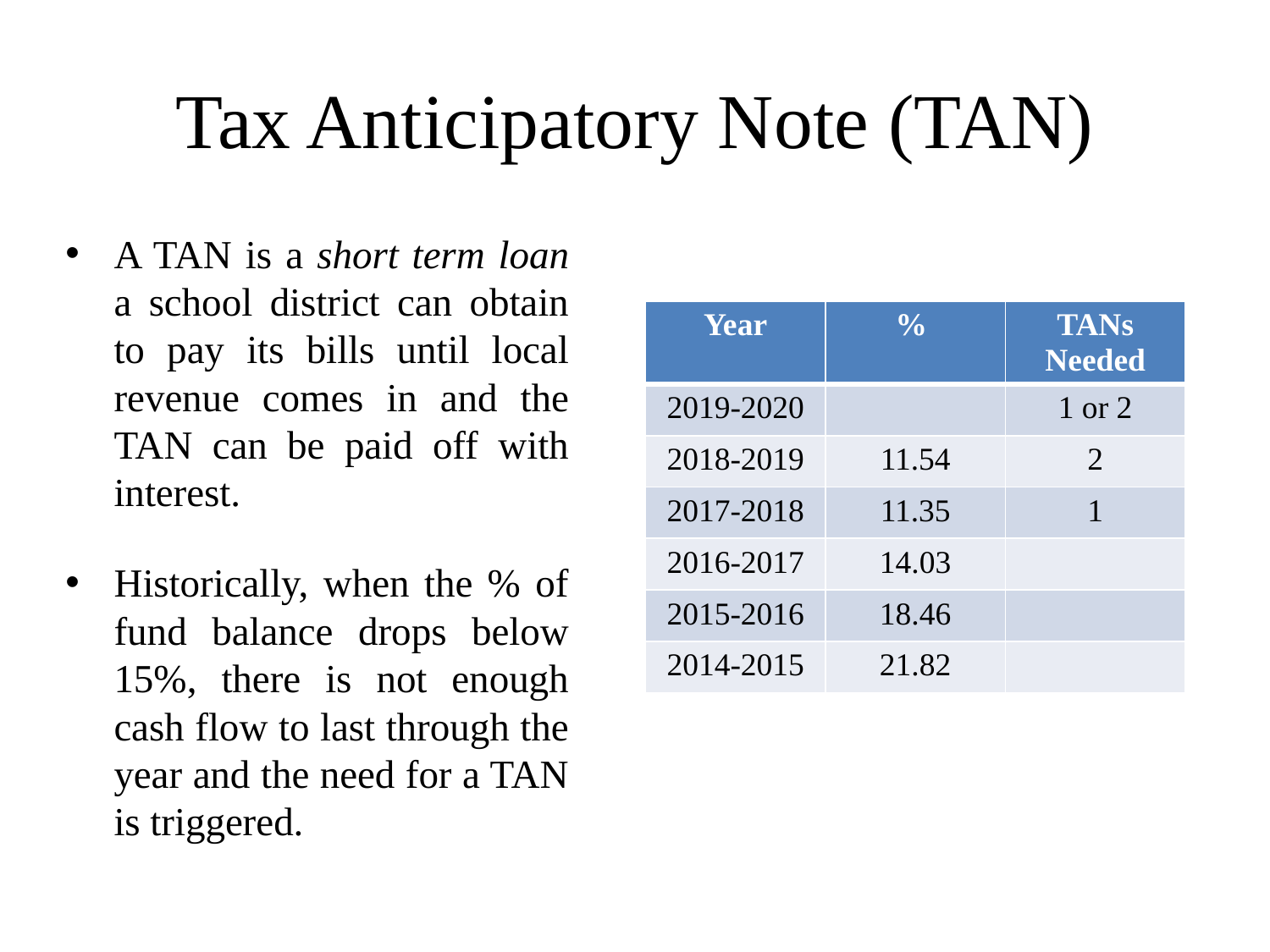

# Tax Anticipatory Note (TAN)
A TAN is a short term loan a school district can obtain to pay its bills until local revenue comes in and the TAN can be paid off with interest.

Historically, when the % of fund balance drops below 15%, there is not enough cash flow to last through the year and the need for a TAN is triggered.

| Year | % | TANs Needed |
| --- | --- | --- |
| 2019-2020 |  | 1 or 2 |
| 2018-2019 | 11.54 | 2 |
| 2017-2018 | 11.35 | 1 |
| 2016-2017 | 14.03 |  |
| 2015-2016 | 18.46 |  |
| 2014-2015 | 21.82 |  |